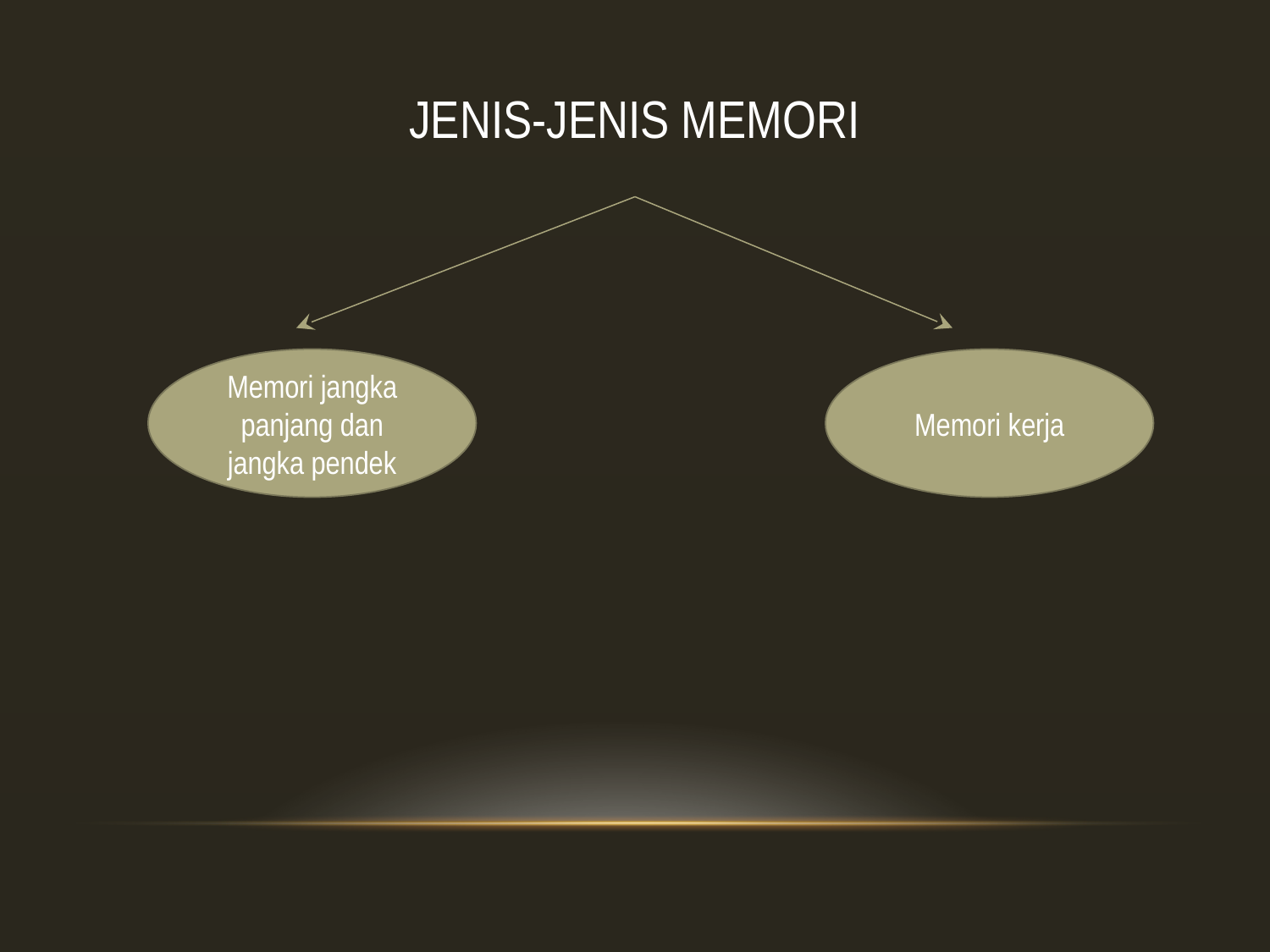

# JENIS-JENIS MEMORI
Memori jangka panjang dan jangka pendek
Memori kerja